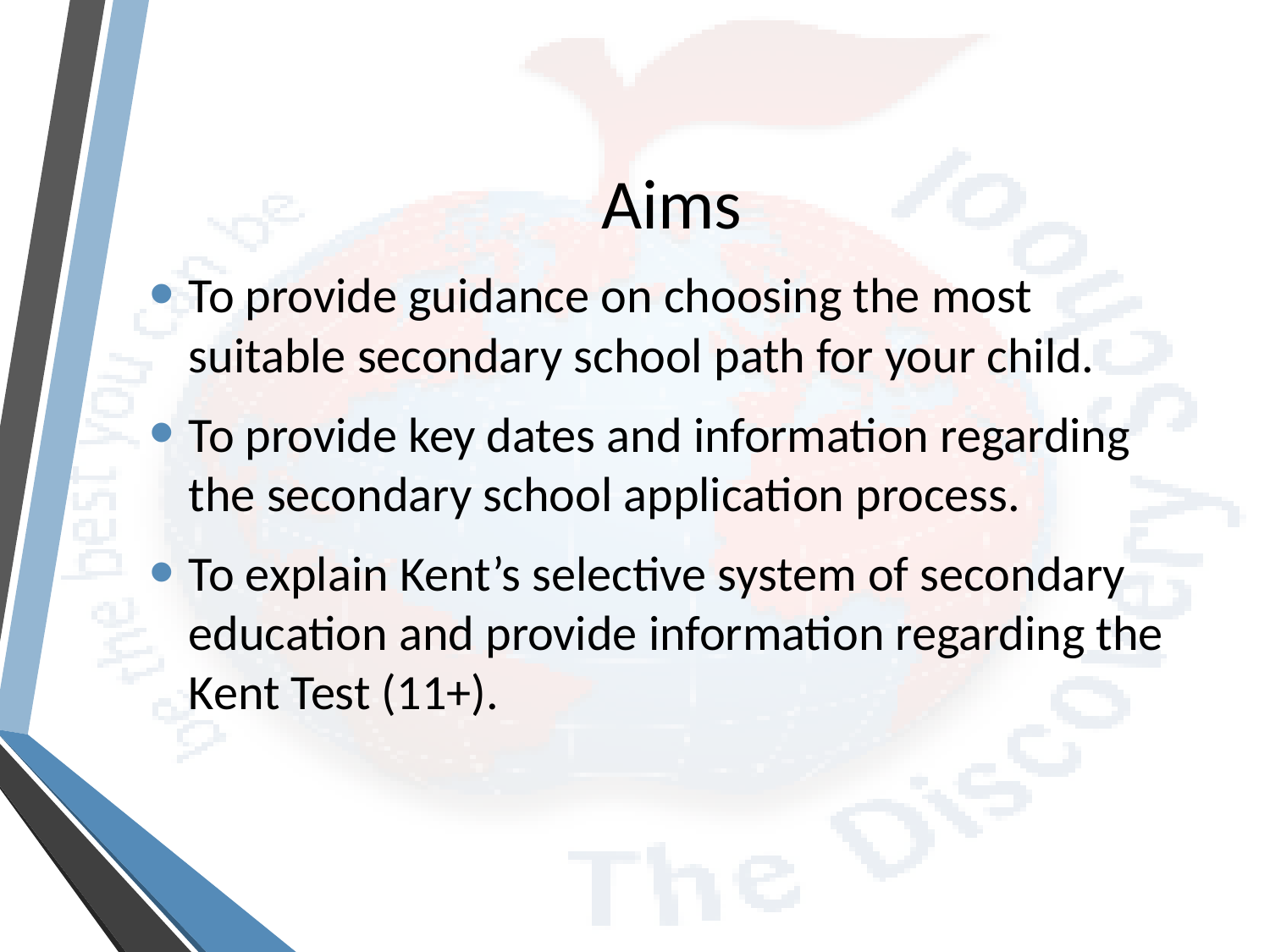

# Aims

To provide guidance on choosing the most suitable secondary school path for your child.
To provide key dates and information regarding the secondary school application process.
To explain Kent’s selective system of secondary education and provide information regarding the Kent Test (11+).